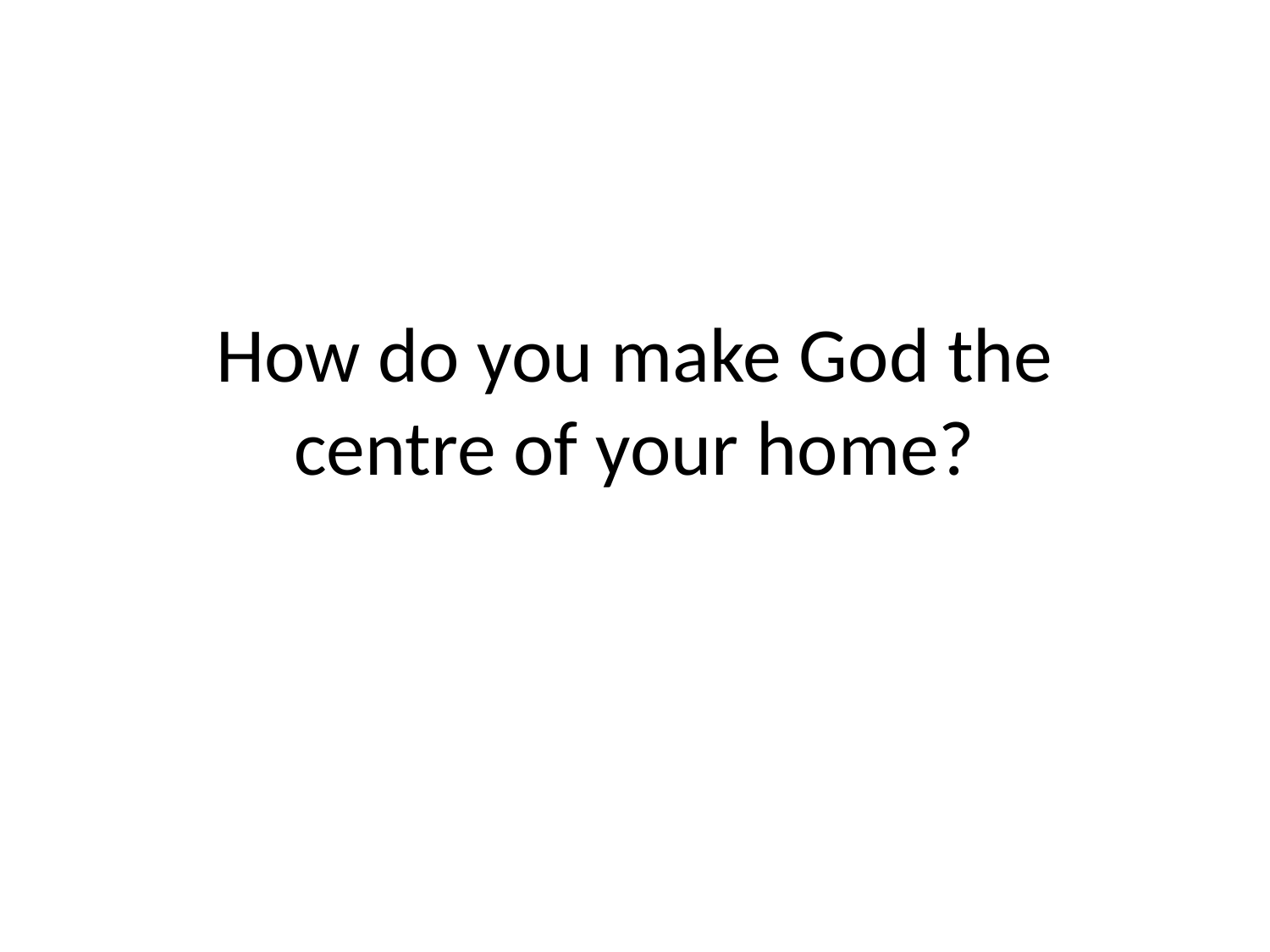

# How do you make God the centre of your home?